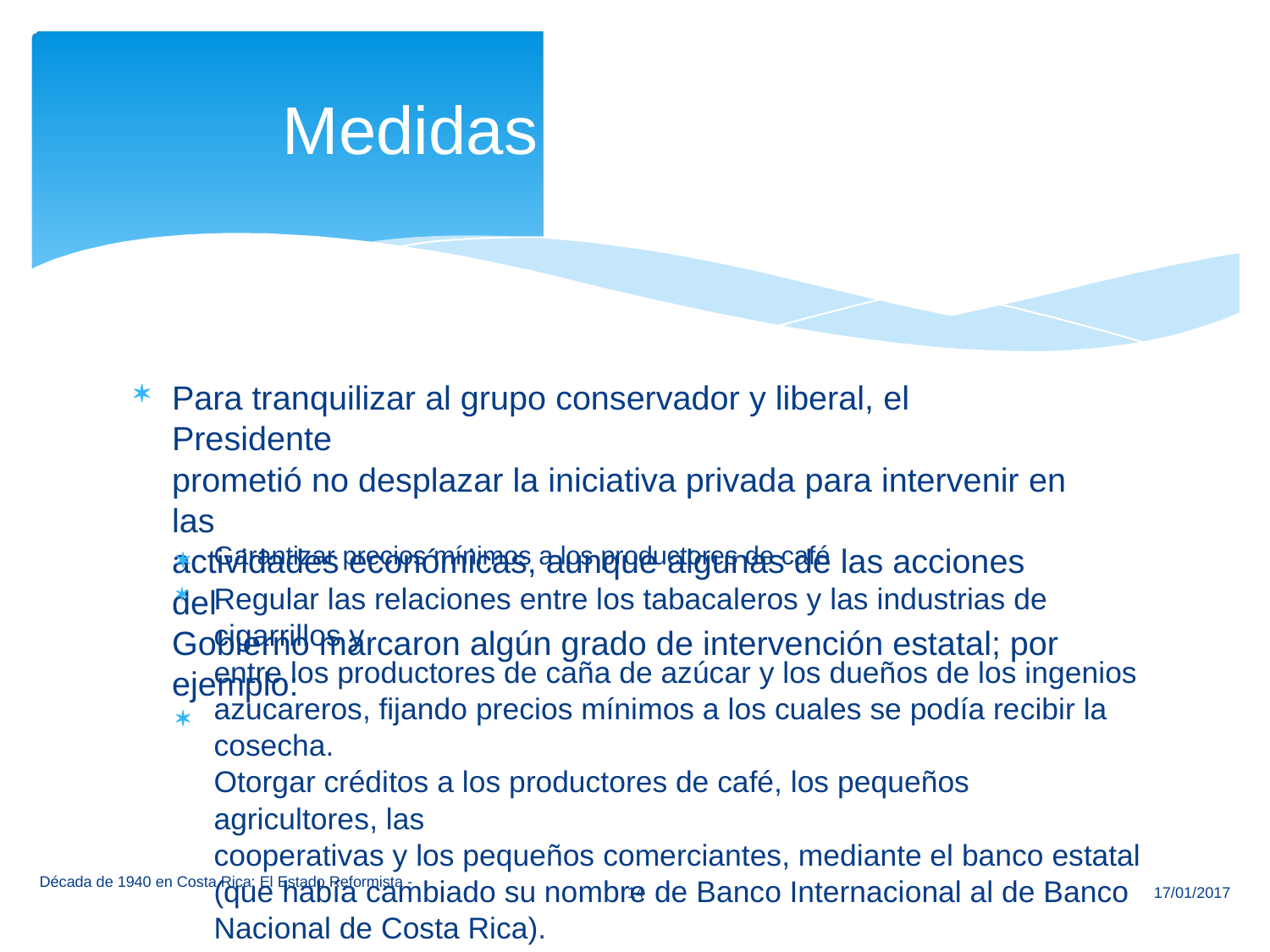

Medidas Innovadoras

∗
Para tranquilizar al grupo conservador y liberal, el Presidente
prometió no desplazar la iniciativa privada para intervenir en las
actividades económicas, aunque algunas de las acciones del
Gobierno marcaron algún grado de intervención estatal; por
ejemplo:
∗
∗
Garantizar precios mínimos a los productores de café
Regular las relaciones entre los tabacaleros y las industrias de cigarrillos y
entre los productores de caña de azúcar y los dueños de los ingenios
azucareros, fijando precios mínimos a los cuales se podía recibir la
cosecha.
Otorgar créditos a los productores de café, los pequeños agricultores, las
cooperativas y los pequeños comerciantes, mediante el banco estatal
(que había cambiado su nombre de Banco Internacional al de Banco
Nacional de Costa Rica).
∗
Década de 1940 en Costa Rica: El Estado Reformista -

14
17/01/2017